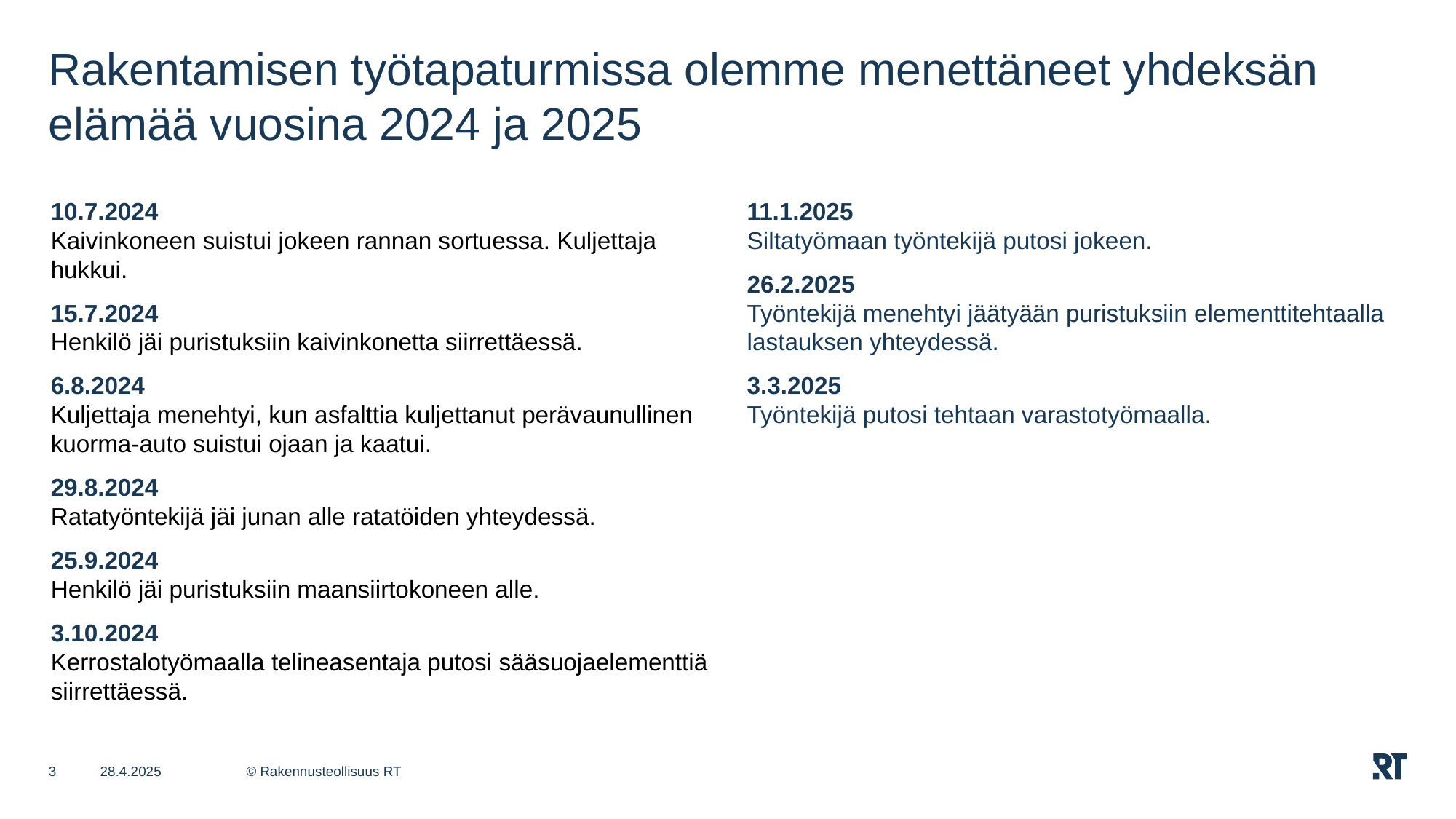

# Rakentamisen työtapaturmissa olemme menettäneet yhdeksän elämää vuosina 2024 ja 2025
10.7.2024
Kaivinkoneen suistui jokeen rannan sortuessa. Kuljettaja hukkui.

15.7.2024
Henkilö jäi puristuksiin kaivinkonetta siirrettäessä.

6.8.2024
Kuljettaja menehtyi, kun asfalttia kuljettanut perävaunullinen kuorma-auto suistui ojaan ja kaatui.

29.8.2024
Ratatyöntekijä jäi junan alle ratatöiden yhteydessä.

25.9.2024
Henkilö jäi puristuksiin maansiirtokoneen alle.

3.10.2024
Kerrostalotyömaalla telineasentaja putosi sääsuojaelementtiä siirrettäessä.
11.1.2025
Siltatyömaan työntekijä putosi jokeen.

26.2.2025
Työntekijä menehtyi jäätyään puristuksiin elementtitehtaalla lastauksen yhteydessä.

3.3.2025
Työntekijä putosi tehtaan varastotyömaalla.

3
28.4.2025
© Rakennusteollisuus RT